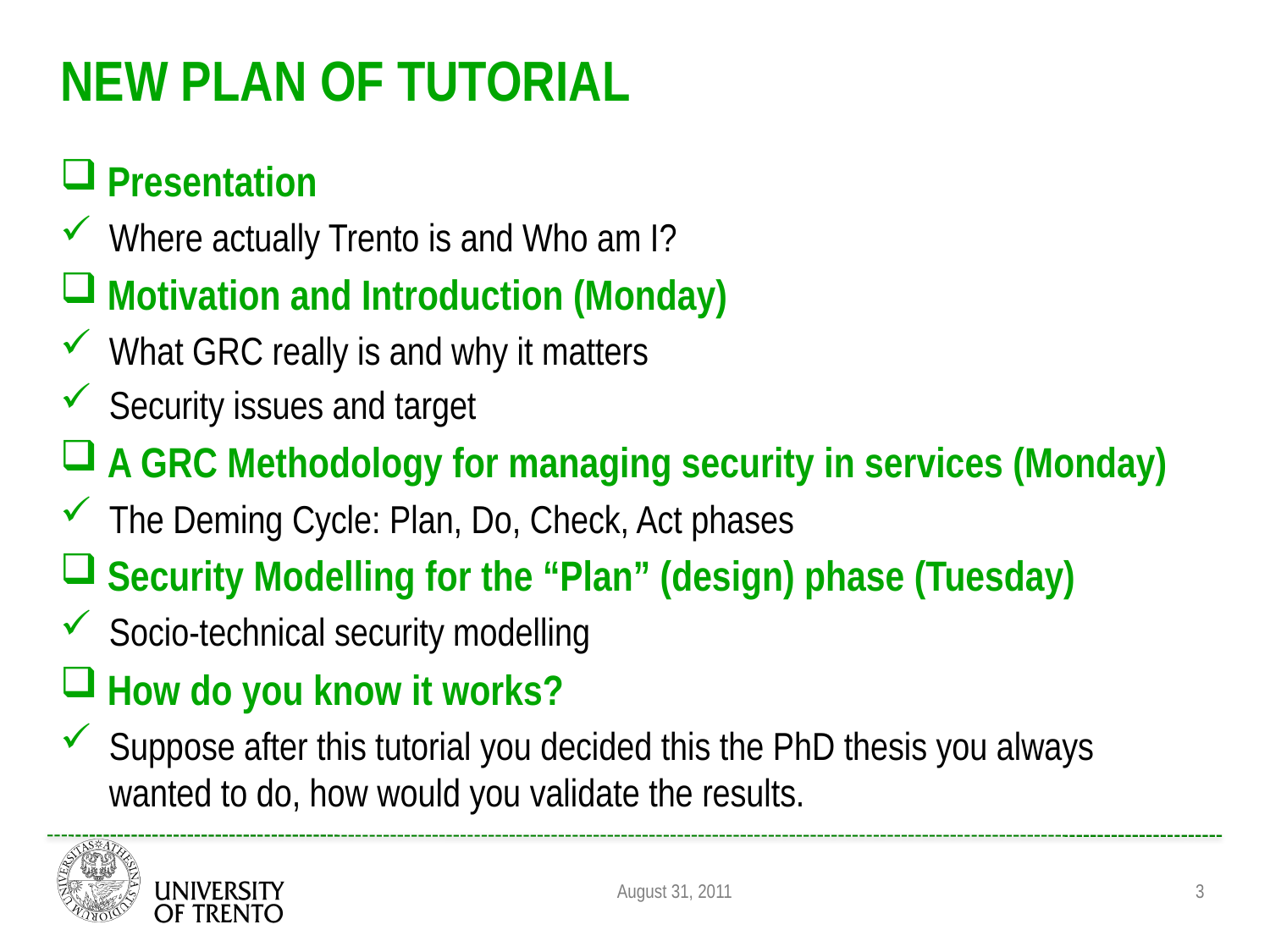

# NEw PLAN of Tutorial
Presentation
Where actually Trento is and Who am I?
Motivation and Introduction (Monday)
What GRC really is and why it matters
Security issues and target
A GRC Methodology for managing security in services (Monday)
The Deming Cycle: Plan, Do, Check, Act phases
Security Modelling for the “Plan” (design) phase (Tuesday)
Socio-technical security modelling
How do you know it works?
Suppose after this tutorial you decided this the PhD thesis you always wanted to do, how would you validate the results.
August 31, 2011
3